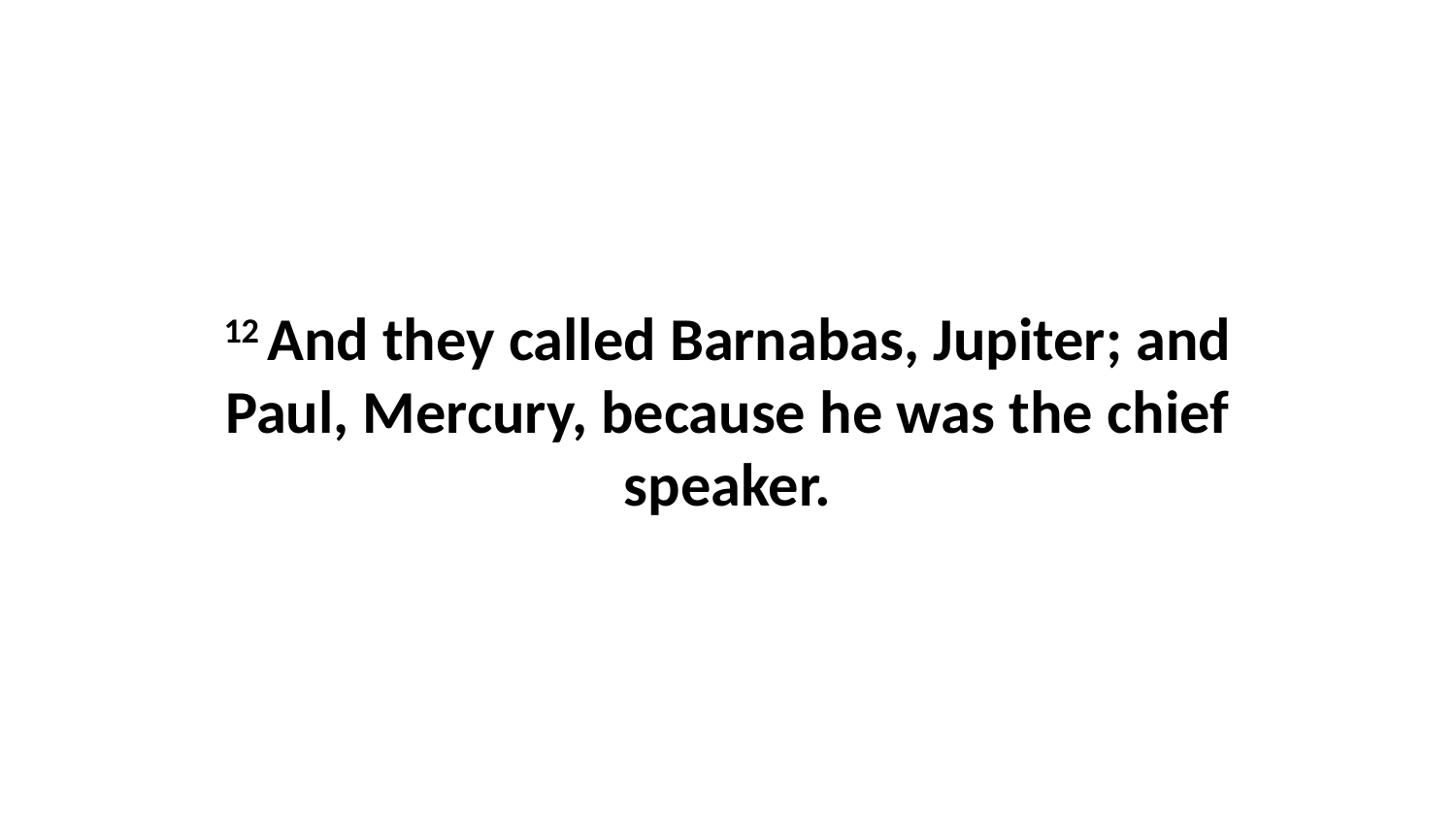

12 And they called Barnabas, Jupiter; and Paul, Mercury, because he was the chief speaker.